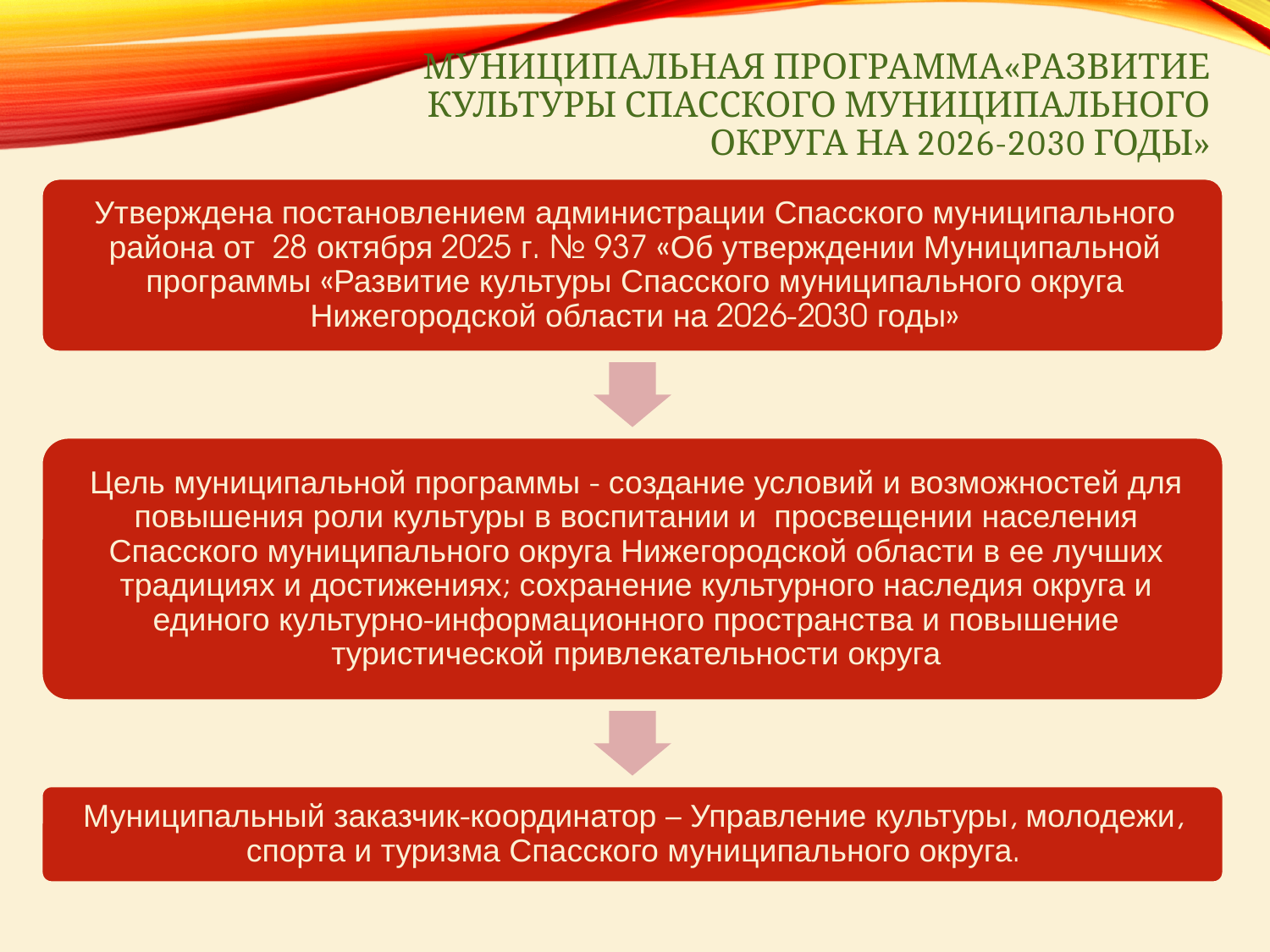

# Муниципальная программа«Развитие культуры Спасского муниципального округа на 2026-2030 годы»
Утверждена постановлением администрации Спасского муниципального района от  28 октября 2025 г. № 937 «Об утверждении Муниципальной программы «Развитие культуры Спасского муниципального округа Нижегородской области на 2026-2030 годы»

Цель муниципальной программы - создание условий и возможностей для повышения роли культуры в воспитании и  просвещении населения Спасского муниципального округа Нижегородской области в ее лучших традициях и достижениях; сохранение культурного наследия округа и единого культурно-информационного пространства и повышение туристической привлекательности округа

Муниципальный заказчик-координатор – Управление культуры, молодежи, спорта и туризма Спасского муниципального округа.